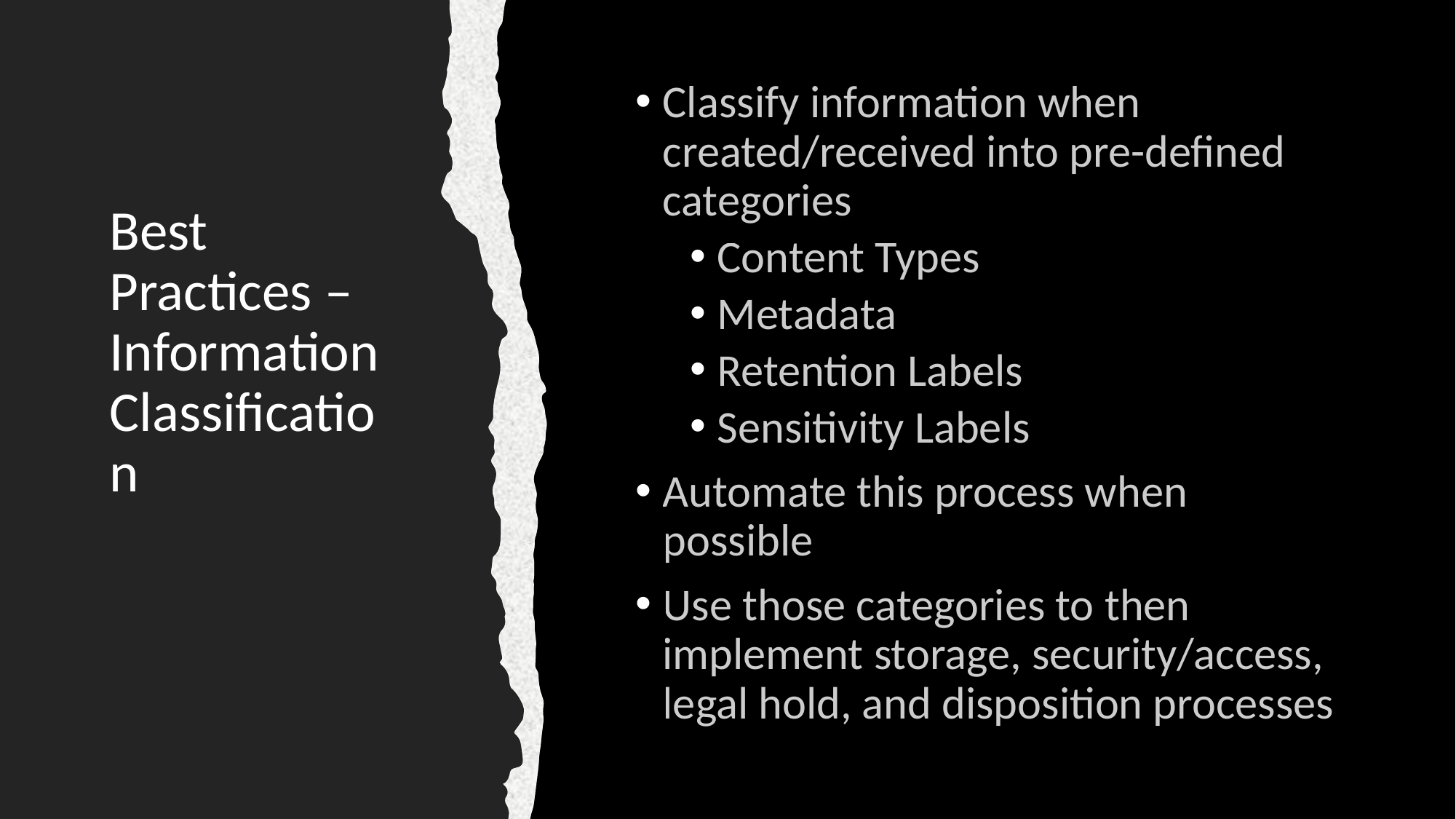

Classify information when created/received into pre-defined categories
Content Types
Metadata
Retention Labels
Sensitivity Labels
Automate this process when possible
Use those categories to then implement storage, security/access, legal hold, and disposition processes
# Best Practices – Information Classification